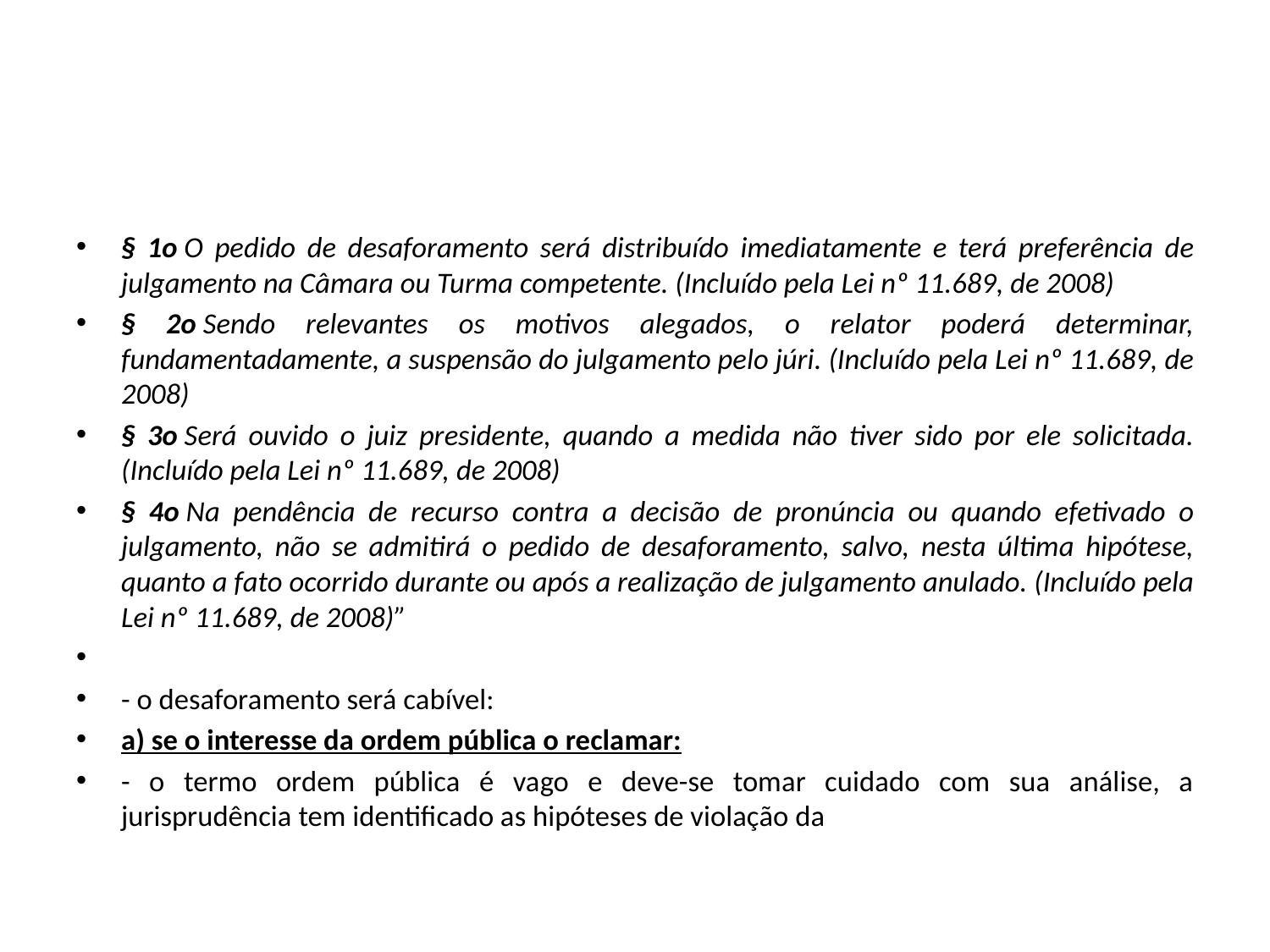

#
§ 1o O pedido de desaforamento será distribuído imediatamente e terá preferência de julgamento na Câmara ou Turma competente. (Incluído pela Lei nº 11.689, de 2008)
§ 2o Sendo relevantes os motivos alegados, o relator poderá determinar, fundamentadamente, a suspensão do julgamento pelo júri. (Incluído pela Lei nº 11.689, de 2008)
§ 3o Será ouvido o juiz presidente, quando a medida não tiver sido por ele solicitada. (Incluído pela Lei nº 11.689, de 2008)
§ 4o Na pendência de recurso contra a decisão de pronúncia ou quando efetivado o julgamento, não se admitirá o pedido de desaforamento, salvo, nesta última hipótese, quanto a fato ocorrido durante ou após a realização de julgamento anulado. (Incluído pela Lei nº 11.689, de 2008)”

- o desaforamento será cabível:
a) se o interesse da ordem pública o reclamar:
- o termo ordem pública é vago e deve-se tomar cuidado com sua análise, a jurisprudência tem identificado as hipóteses de violação da